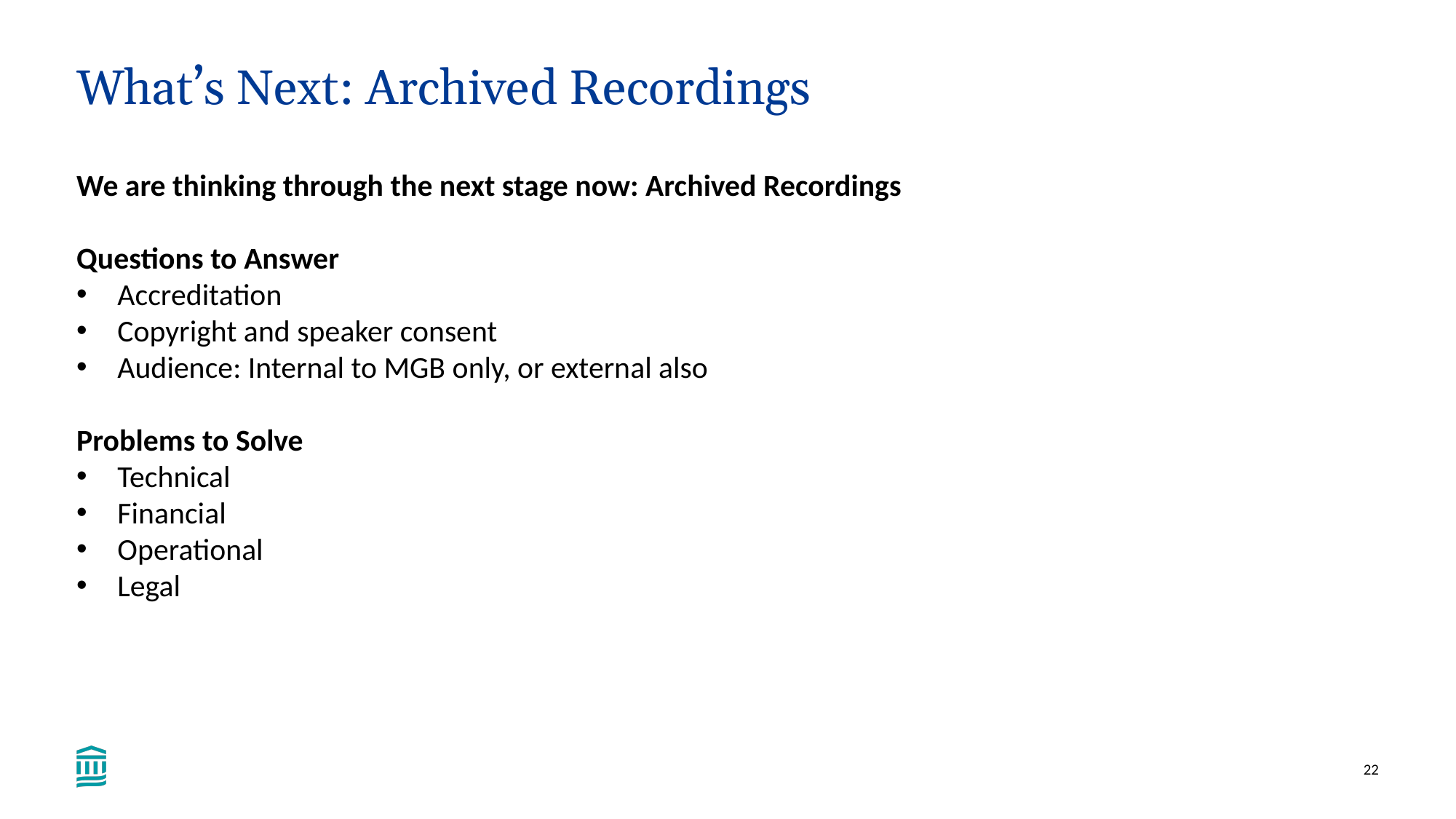

# What’s Next: Archived Recordings
We are thinking through the next stage now: Archived Recordings

Questions to Answer
Accreditation
Copyright and speaker consent
Audience: Internal to MGB only, or external also

Problems to Solve
Technical
Financial
Operational
Legal